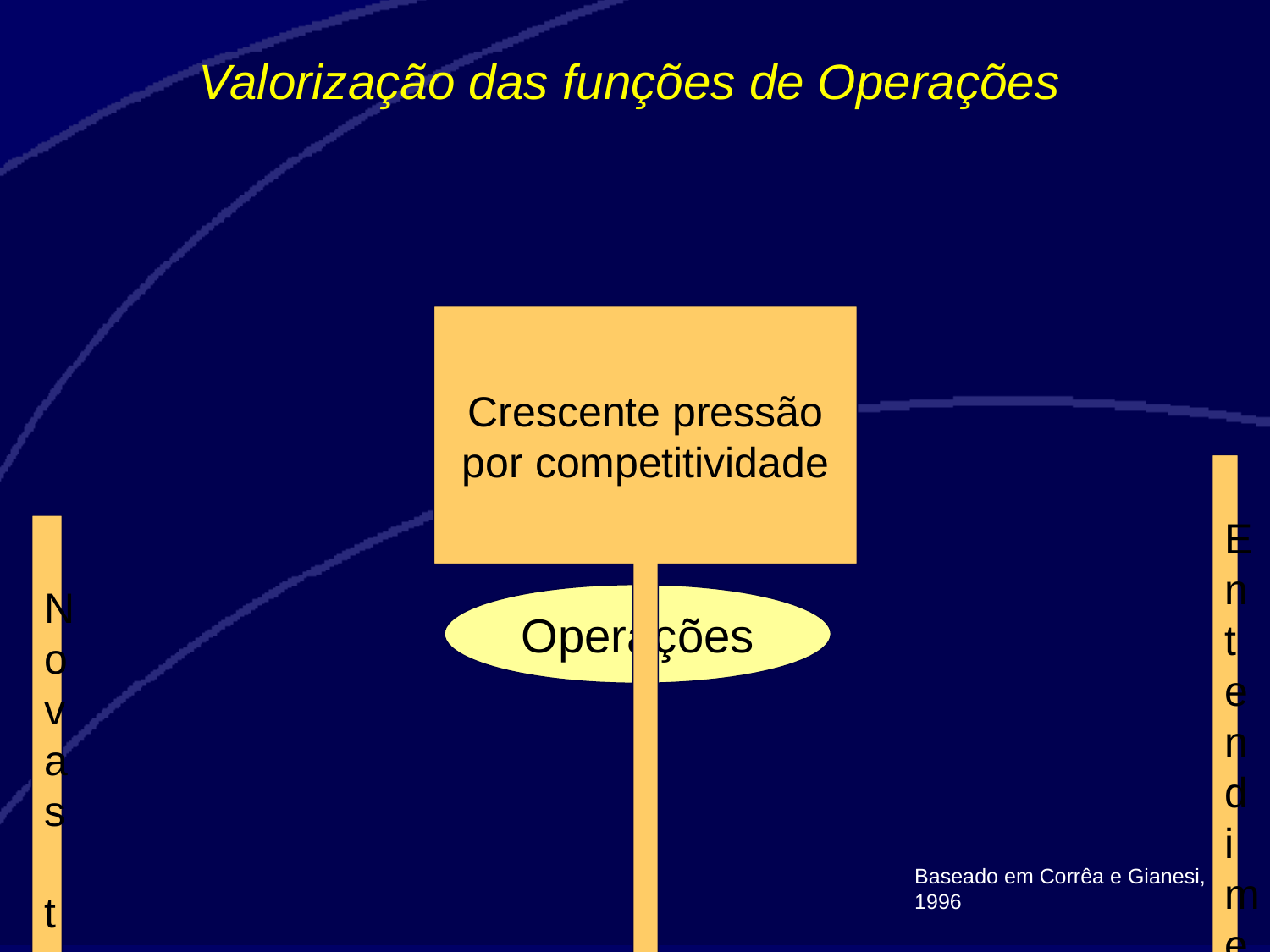

Valorização das funções de Operações

Crescente pressão por competitividade

Entendimen-to do papel estratégico das operações

Novas tecnologias de processo
Operações
Baseado em Corrêa e Gianesi, 1996